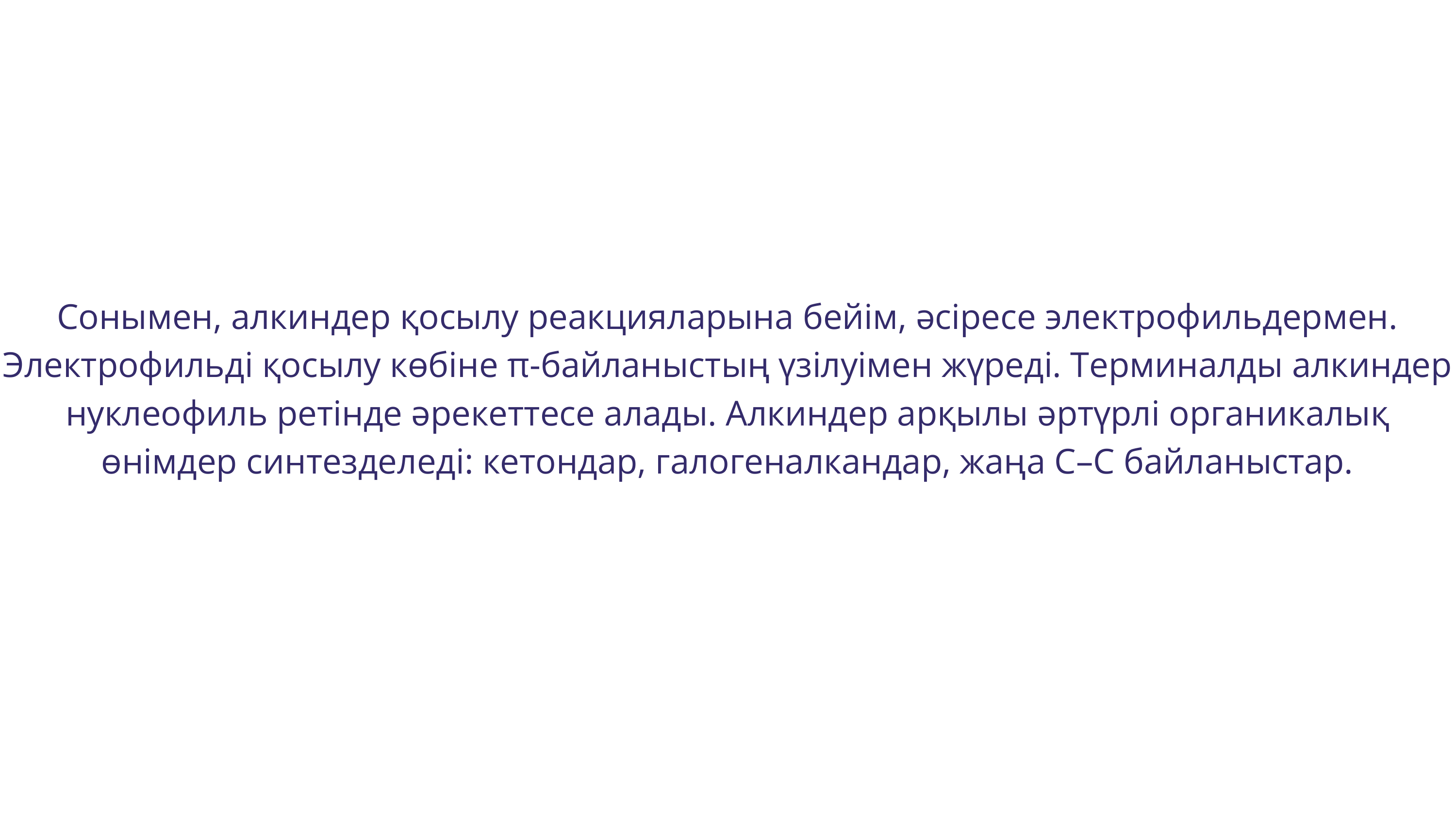

Сонымен, алкиндер қосылу реакцияларына бейім, әсіресе электрофильдермен. Электрофильді қосылу көбіне π-байланыстың үзілуімен жүреді. Терминалды алкиндер нуклеофиль ретінде әрекеттесе алады. Алкиндер арқылы әртүрлі органикалық өнімдер синтезделеді: кетондар, галогеналкандар, жаңа С–С байланыстар.